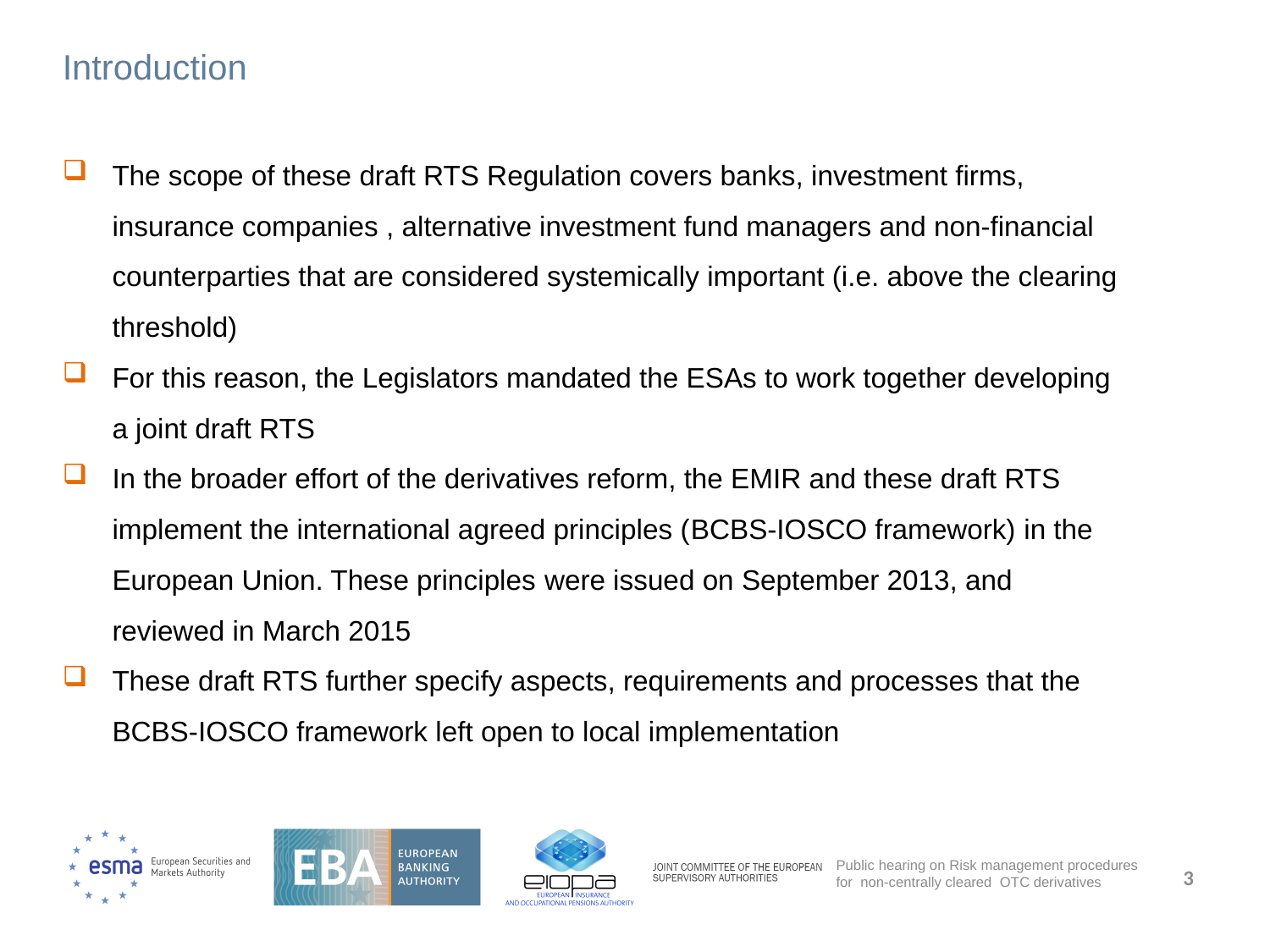

# Introduction
The scope of these draft RTS Regulation covers banks, investment firms, insurance companies , alternative investment fund managers and non-financial counterparties that are considered systemically important (i.e. above the clearing threshold)
For this reason, the Legislators mandated the ESAs to work together developing a joint draft RTS
In the broader effort of the derivatives reform, the EMIR and these draft RTS implement the international agreed principles (BCBS-IOSCO framework) in the European Union. These principles were issued on September 2013, and reviewed in March 2015
These draft RTS further specify aspects, requirements and processes that the BCBS-IOSCO framework left open to local implementation
3